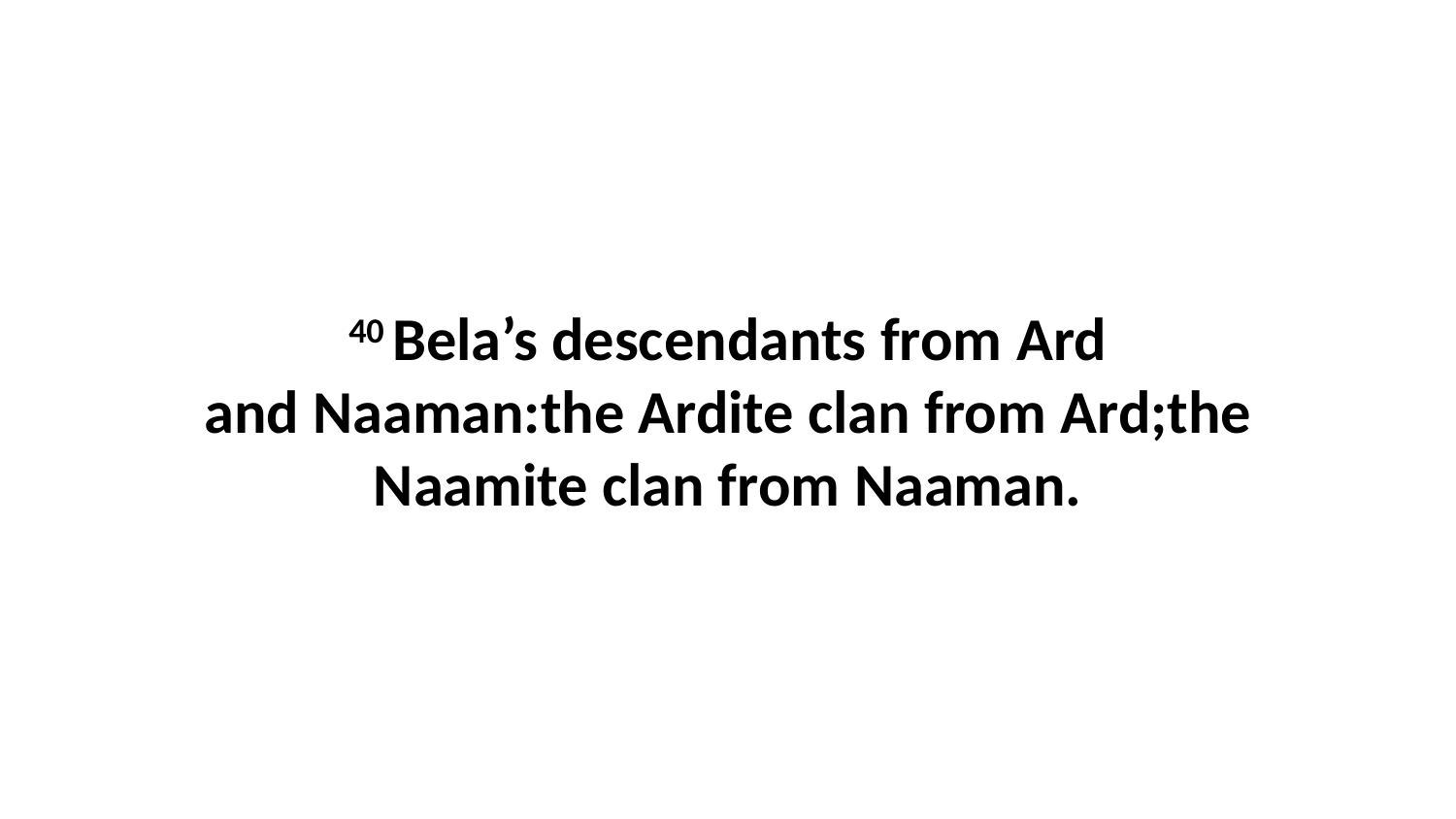

40 Bela’s descendants from Ard and Naaman:the Ardite clan from Ard;the Naamite clan from Naaman.